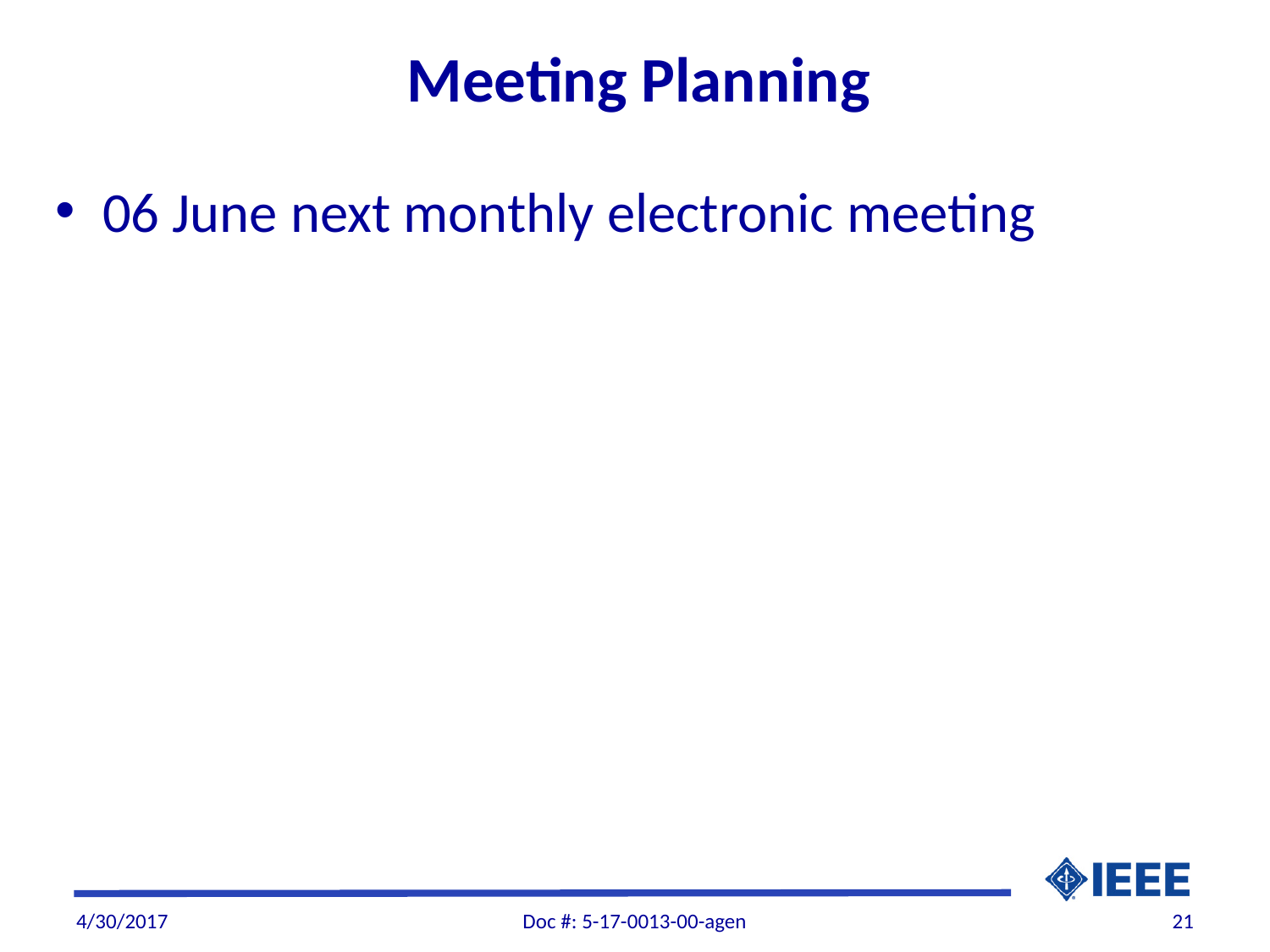

# Meeting Planning
06 June next monthly electronic meeting

4/30/2017
Doc #: 5-17-0013-00-agen
21